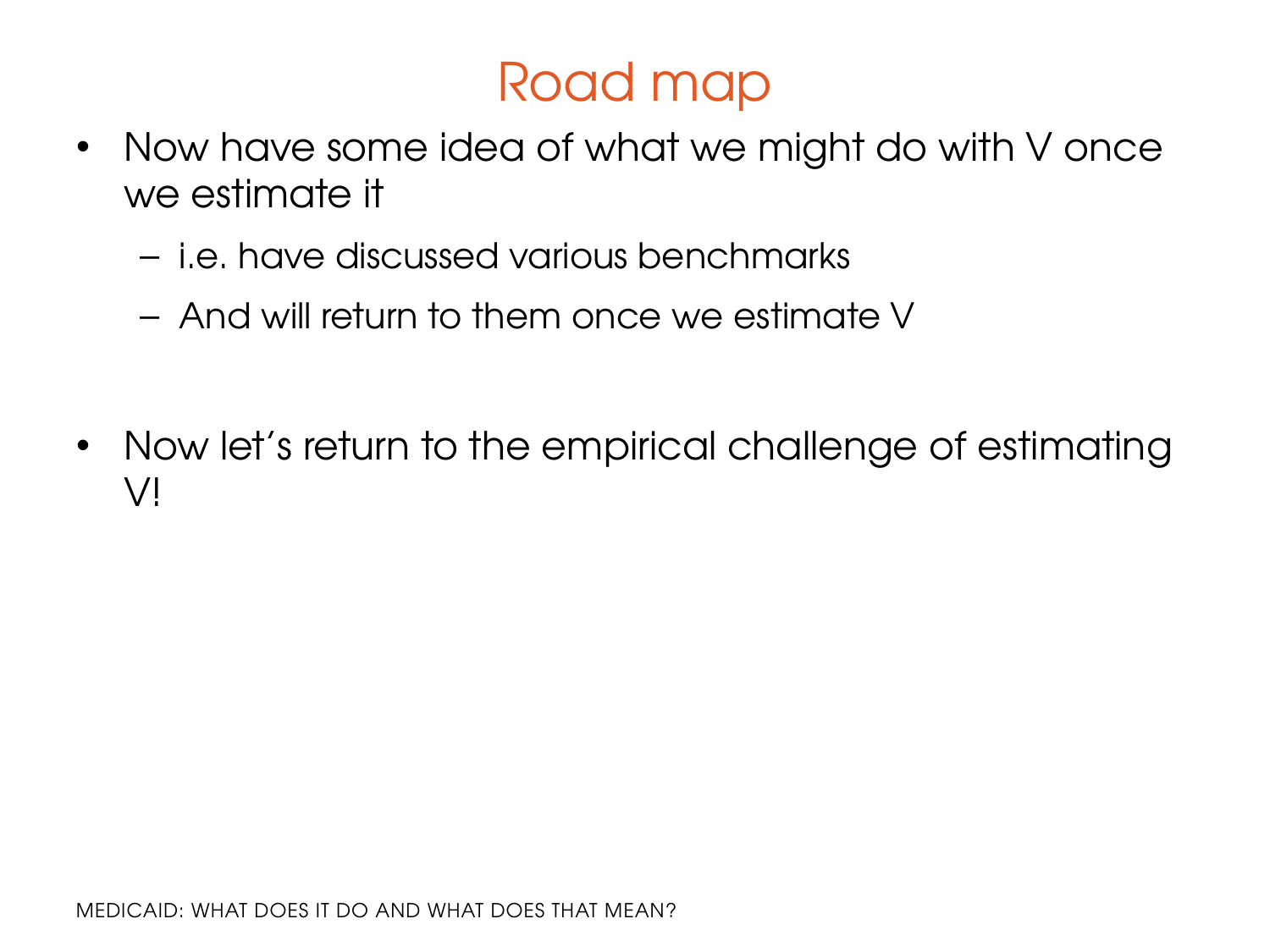

# Road map
Now have some idea of what we might do with V once we estimate it
i.e. have discussed various benchmarks
And will return to them once we estimate V

Now let’s return to the empirical challenge of estimating V!
Medicaid: What Does It Do and What Does That Mean?
What Does It Do and What Does That Mean?